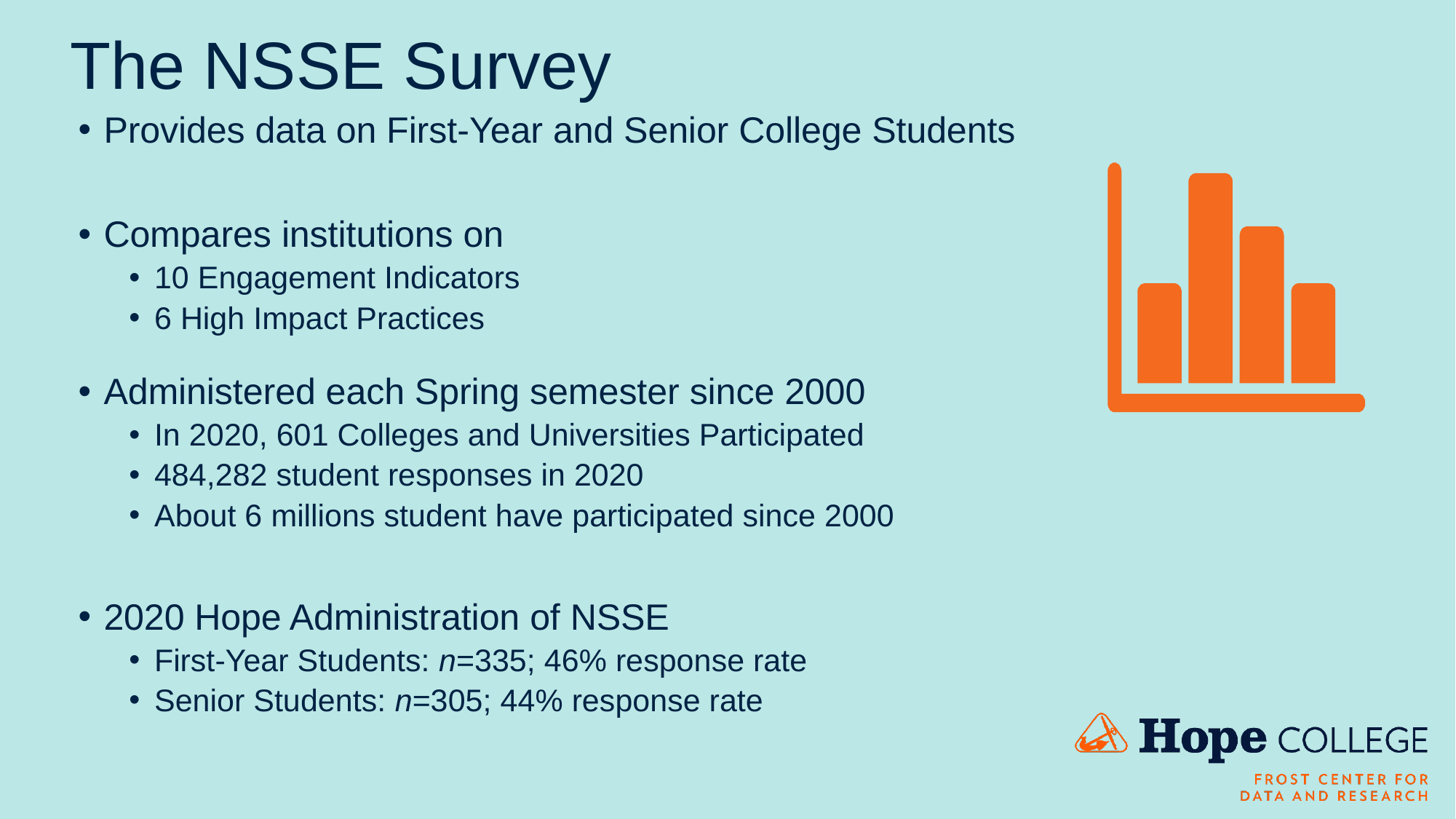

# The NSSE Survey
Provides data on First-Year and Senior College Students

Compares institutions on
10 Engagement Indicators
6 High Impact Practices

Administered each Spring semester since 2000
In 2020, 601 Colleges and Universities Participated
484,282 student responses in 2020
About 6 millions student have participated since 2000

2020 Hope Administration of NSSE
First-Year Students: n=335; 46% response rate
Senior Students: n=305; 44% response rate